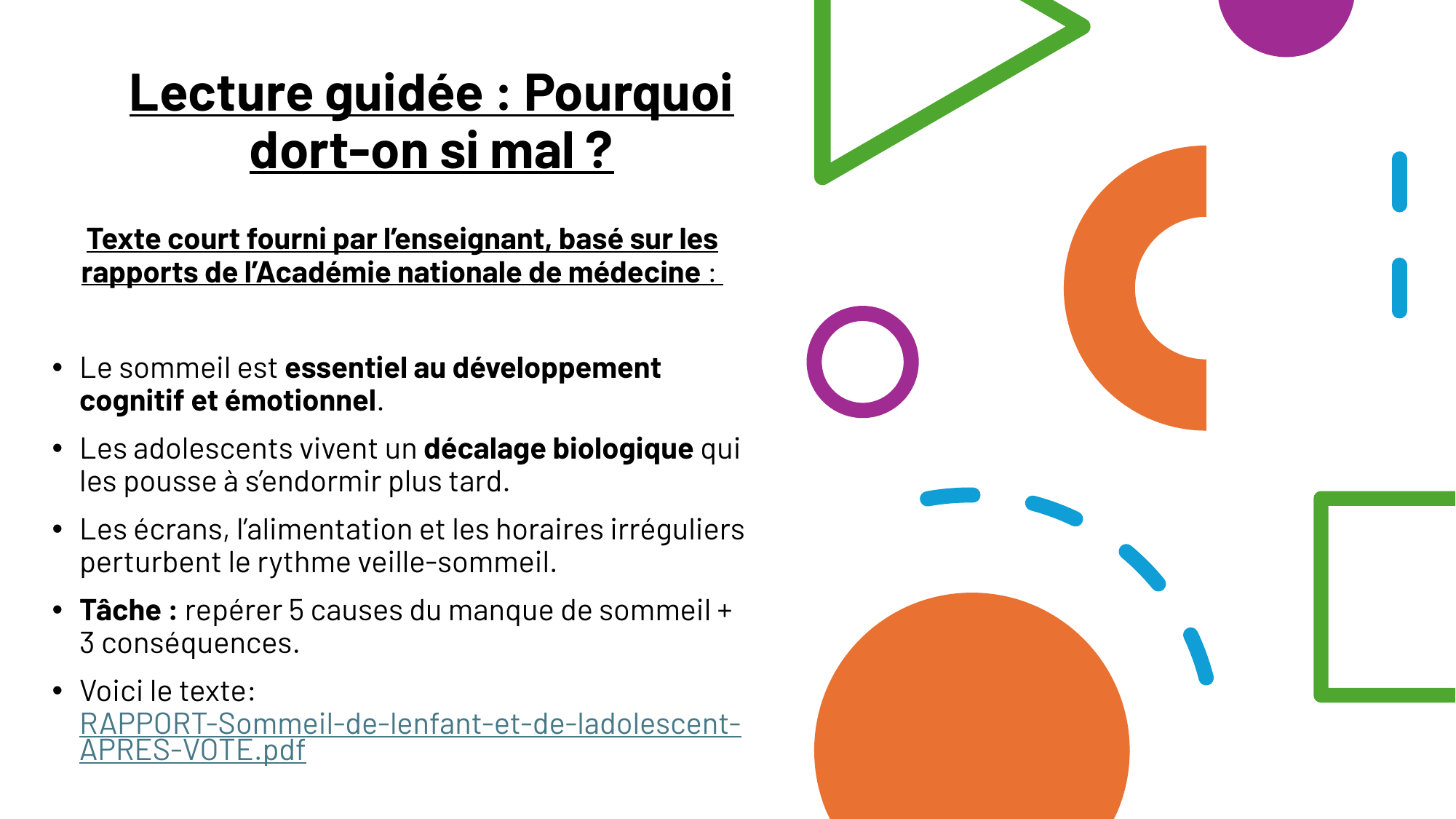

# Lecture guidée : Pourquoi dort-on si mal ?

Texte court fourni par l’enseignant, basé sur les rapports de l’Académie nationale de médecine :

Le sommeil est essentiel au développement cognitif et émotionnel.
Les adolescents vivent un décalage biologique qui les pousse à s’endormir plus tard.
Les écrans, l’alimentation et les horaires irréguliers perturbent le rythme veille-sommeil.
Tâche : repérer 5 causes du manque de sommeil + 3 conséquences.
Voici le texte: RAPPORT-Sommeil-de-lenfant-et-de-ladolescent-APRES-VOTE.pdf